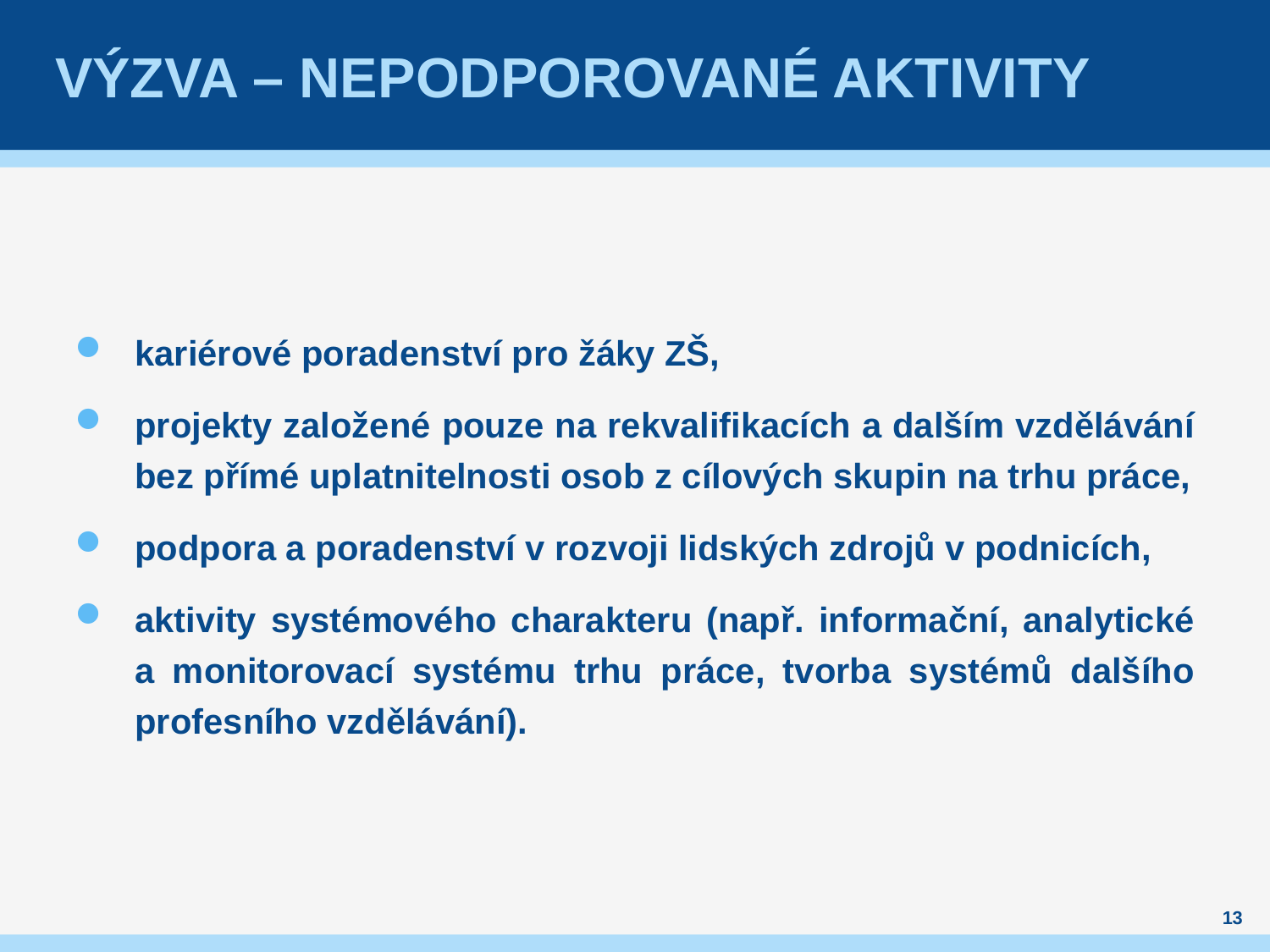

# VÝZVA – NEPODPOROVANÉ AKTIVITY

kariérové poradenství pro žáky ZŠ,
projekty založené pouze na rekvalifikacích a dalším vzdělávání bez přímé uplatnitelnosti osob z cílových skupin na trhu práce,
podpora a poradenství v rozvoji lidských zdrojů v podnicích,
aktivity systémového charakteru (např. informační, analytické a monitorovací systému trhu práce, tvorba systémů dalšího profesního vzdělávání).
13